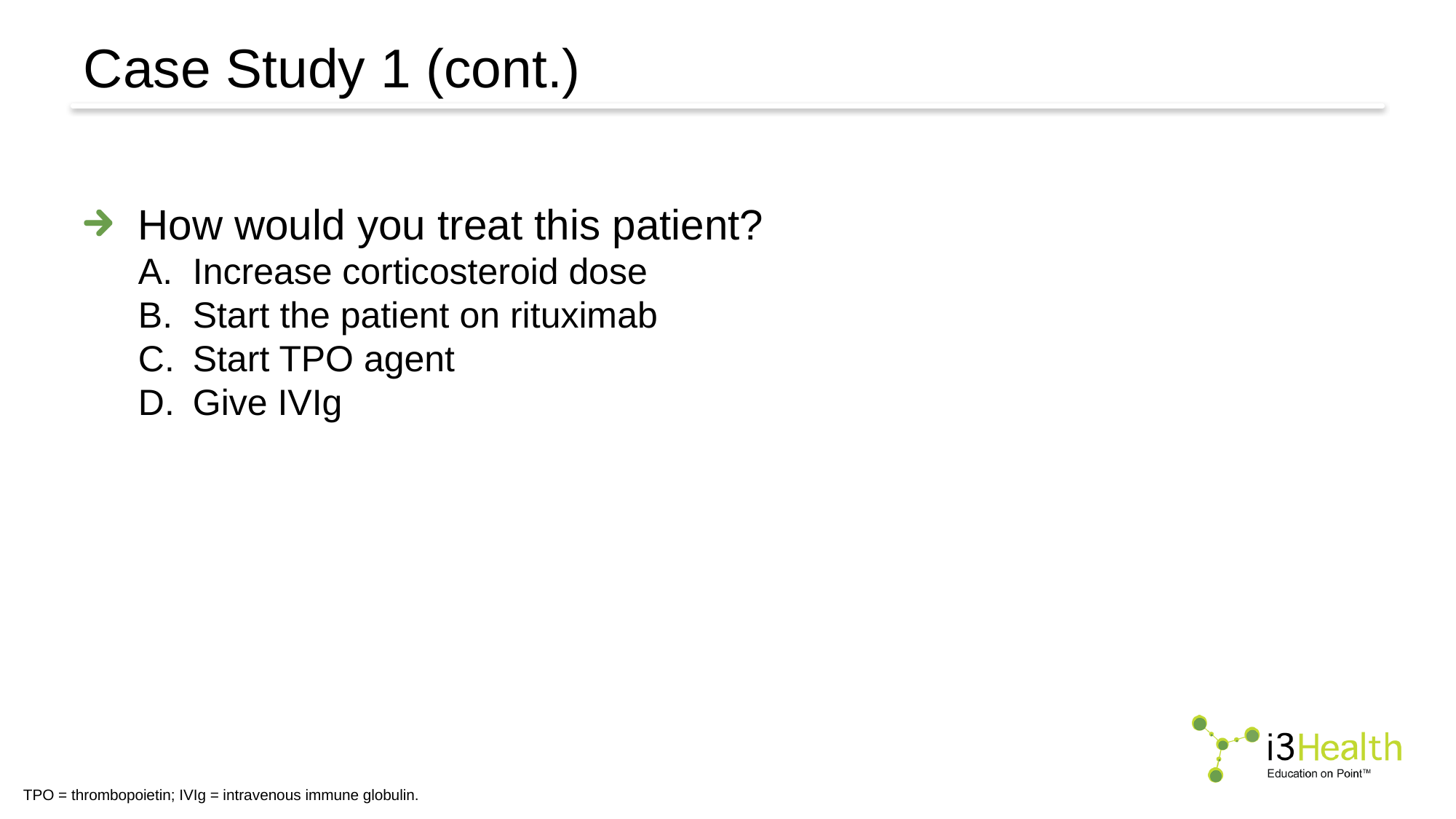

# Case Study 1 (cont.)
How would you treat this patient?
Increase corticosteroid dose
Start the patient on rituximab
Start TPO agent
Give IVIg
TPO = thrombopoietin; IVIg = intravenous immune globulin.